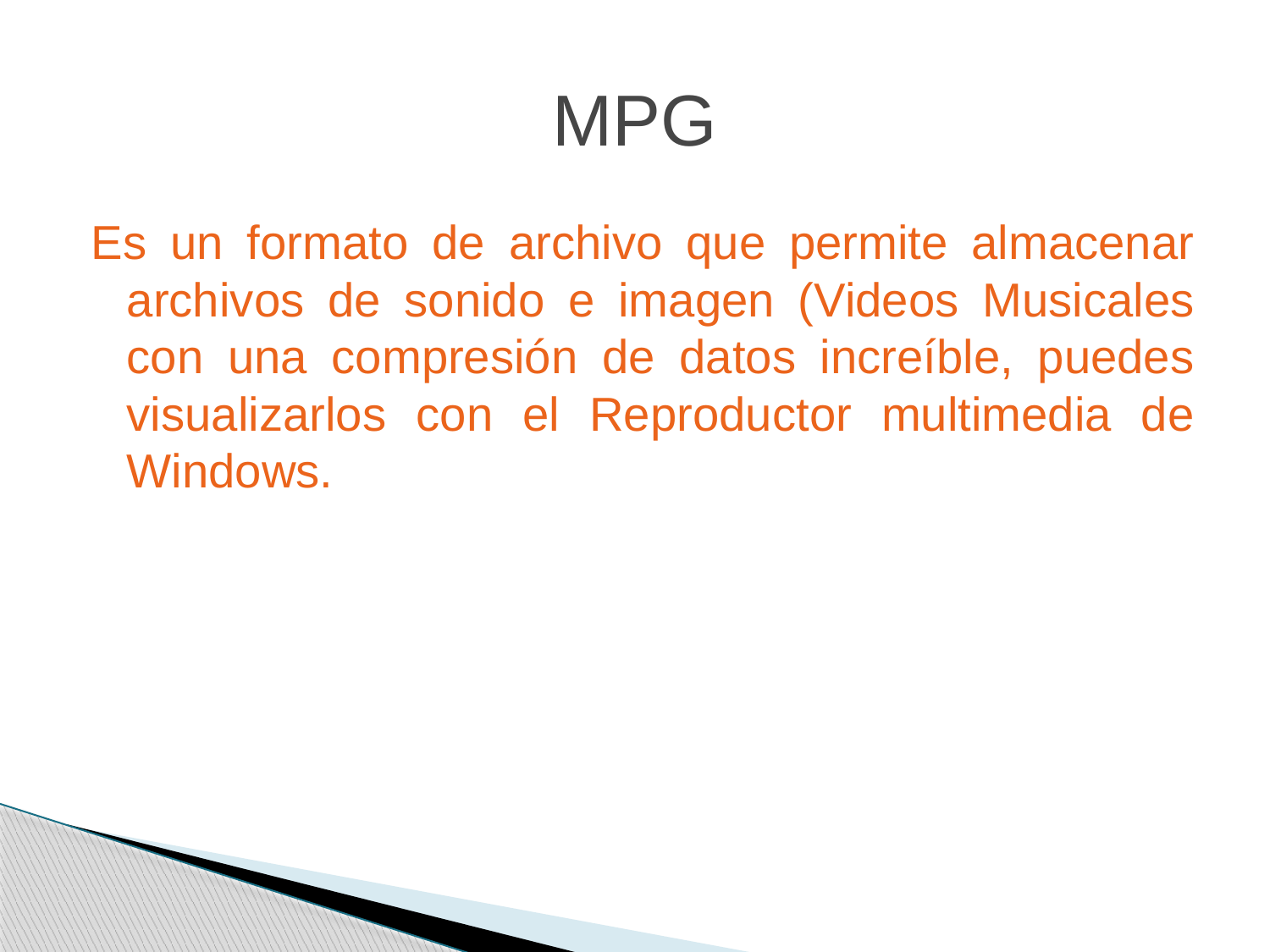

# MPG
Es un formato de archivo que permite almacenar archivos de sonido e imagen (Videos Musicales con una compresión de datos increíble, puedes visualizarlos con el Reproductor multimedia de Windows.